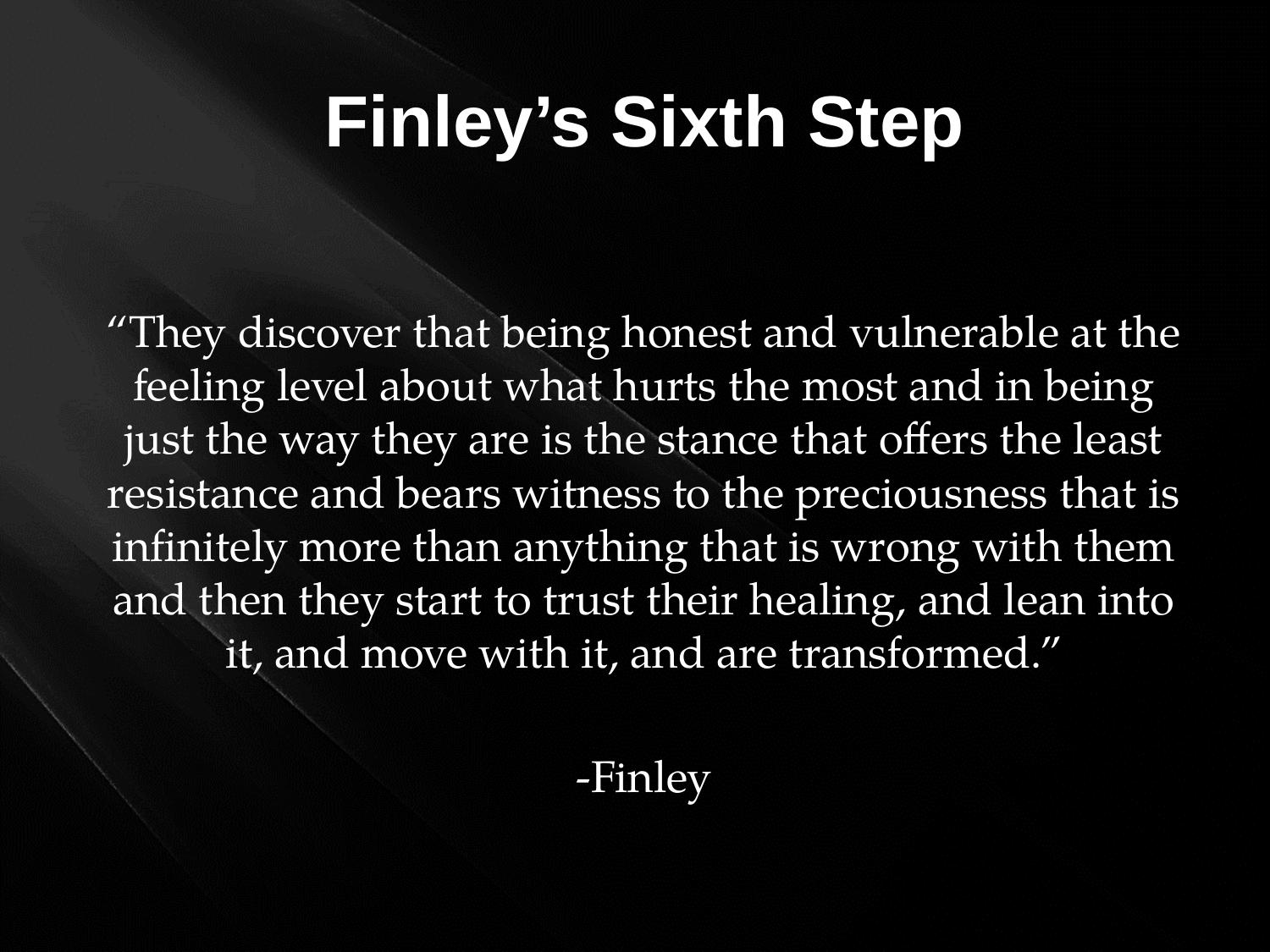

# Finley’s Sixth Step

“They discover that being honest and vulnerable at the feeling level about what hurts the most and in being just the way they are is the stance that offers the least resistance and bears witness to the preciousness that is infinitely more than anything that is wrong with them and then they start to trust their healing, and lean into it, and move with it, and are transformed.”

-Finley